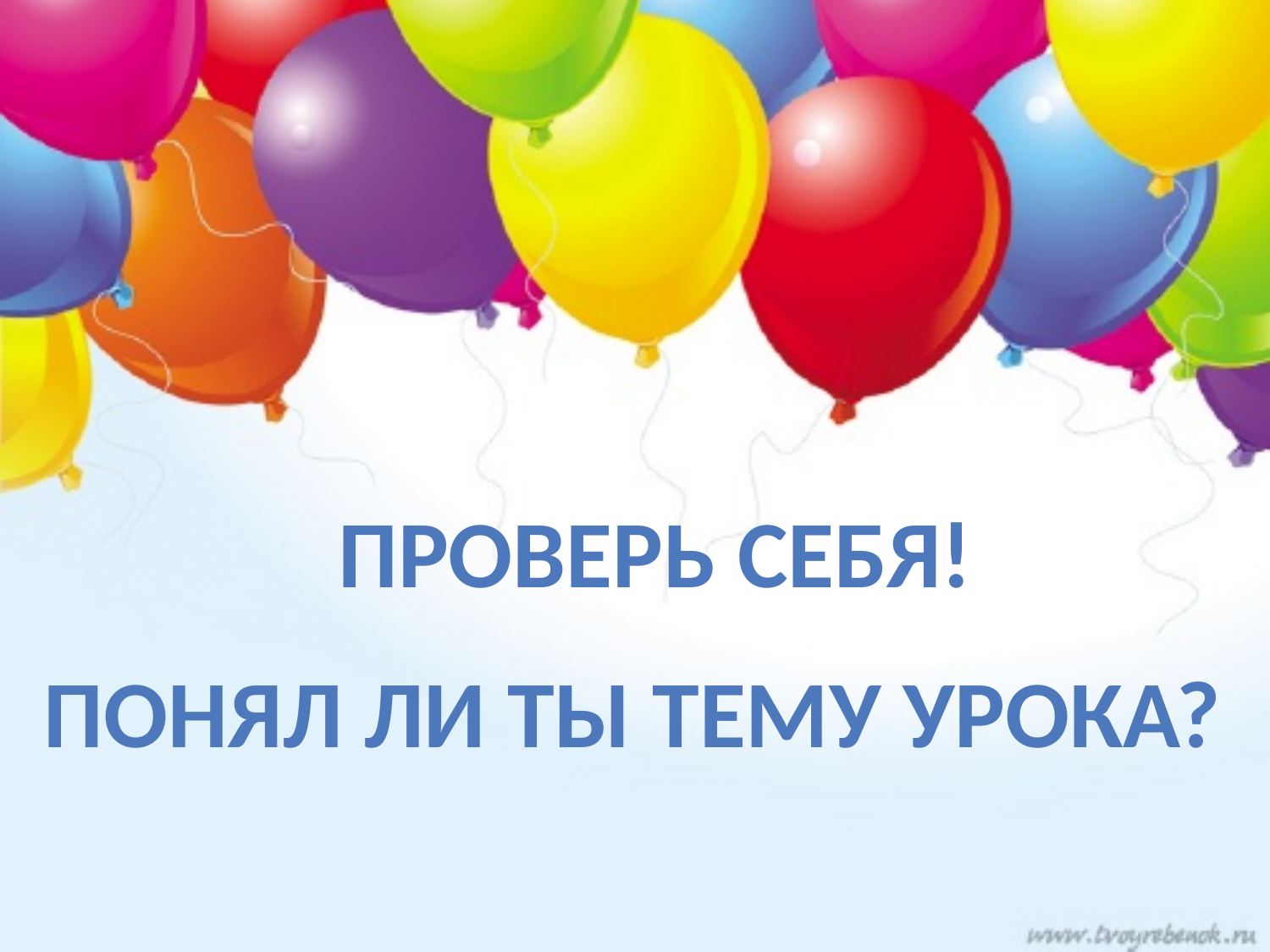

ПРОВЕРЬ СЕБЯ!
ПОНЯЛ ЛИ ТЫ ТЕМУ УРОКА?